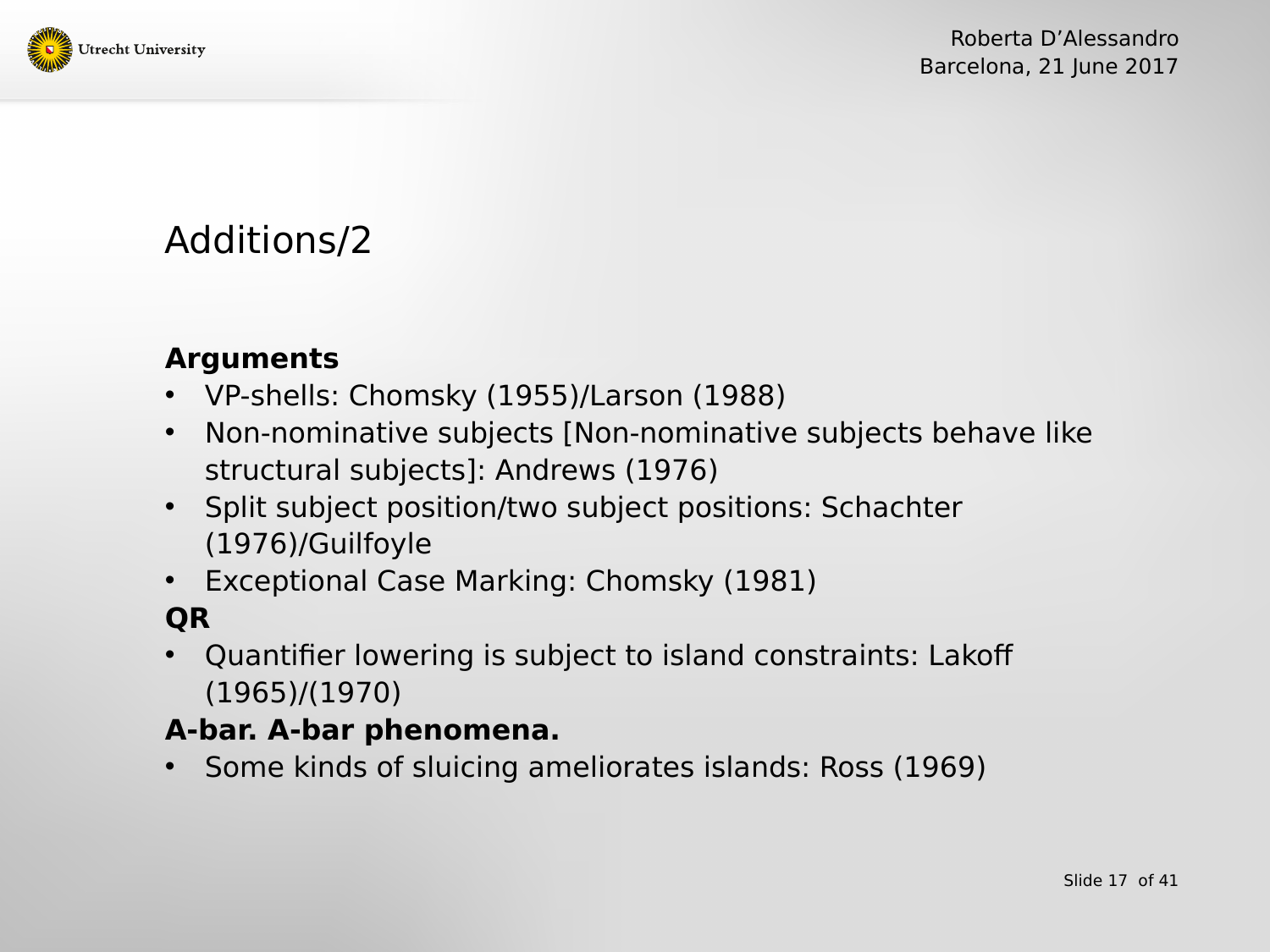

Roberta D’Alessandro
Barcelona, 21 June 2017
# Additions/2
Arguments
VP-shells: Chomsky (1955)/Larson (1988)
Non-nominative subjects [Non-nominative subjects behave like structural subjects]: Andrews (1976)
Split subject position/two subject positions: Schachter (1976)/Guilfoyle
Exceptional Case Marking: Chomsky (1981)
QR
Quantifier lowering is subject to island constraints: Lakoff (1965)/(1970)
A-bar. A-bar phenomena.
Some kinds of sluicing ameliorates islands: Ross (1969)

Slide 17  of 41